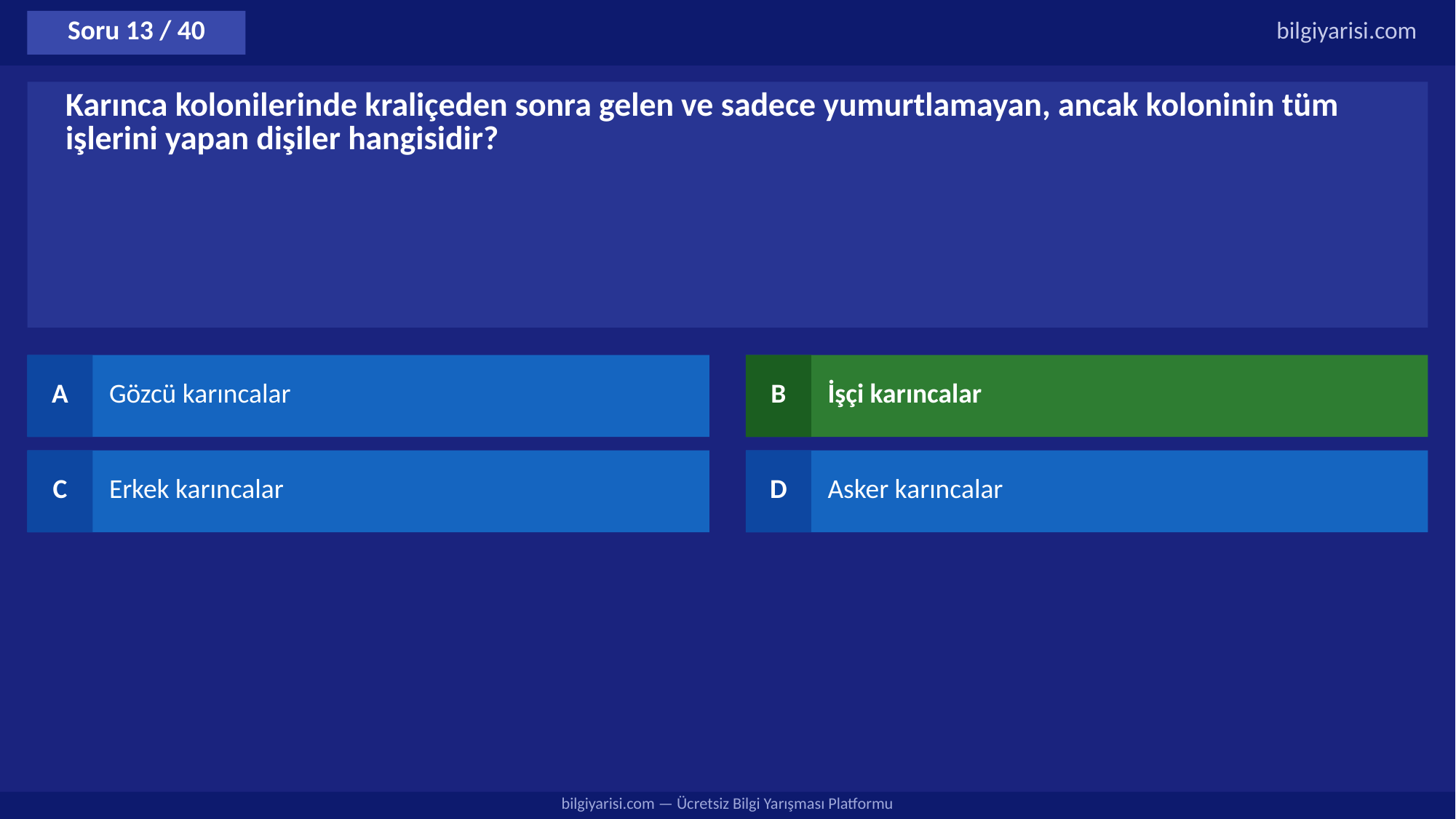

Soru 13 / 40
bilgiyarisi.com

Karınca kolonilerinde kraliçeden sonra gelen ve sadece yumurtlamayan, ancak koloninin tüm işlerini yapan dişiler hangisidir?

A
Gözcü karıncalar

B
İşçi karıncalar

C
Erkek karıncalar

D
Asker karıncalar
bilgiyarisi.com — Ücretsiz Bilgi Yarışması Platformu